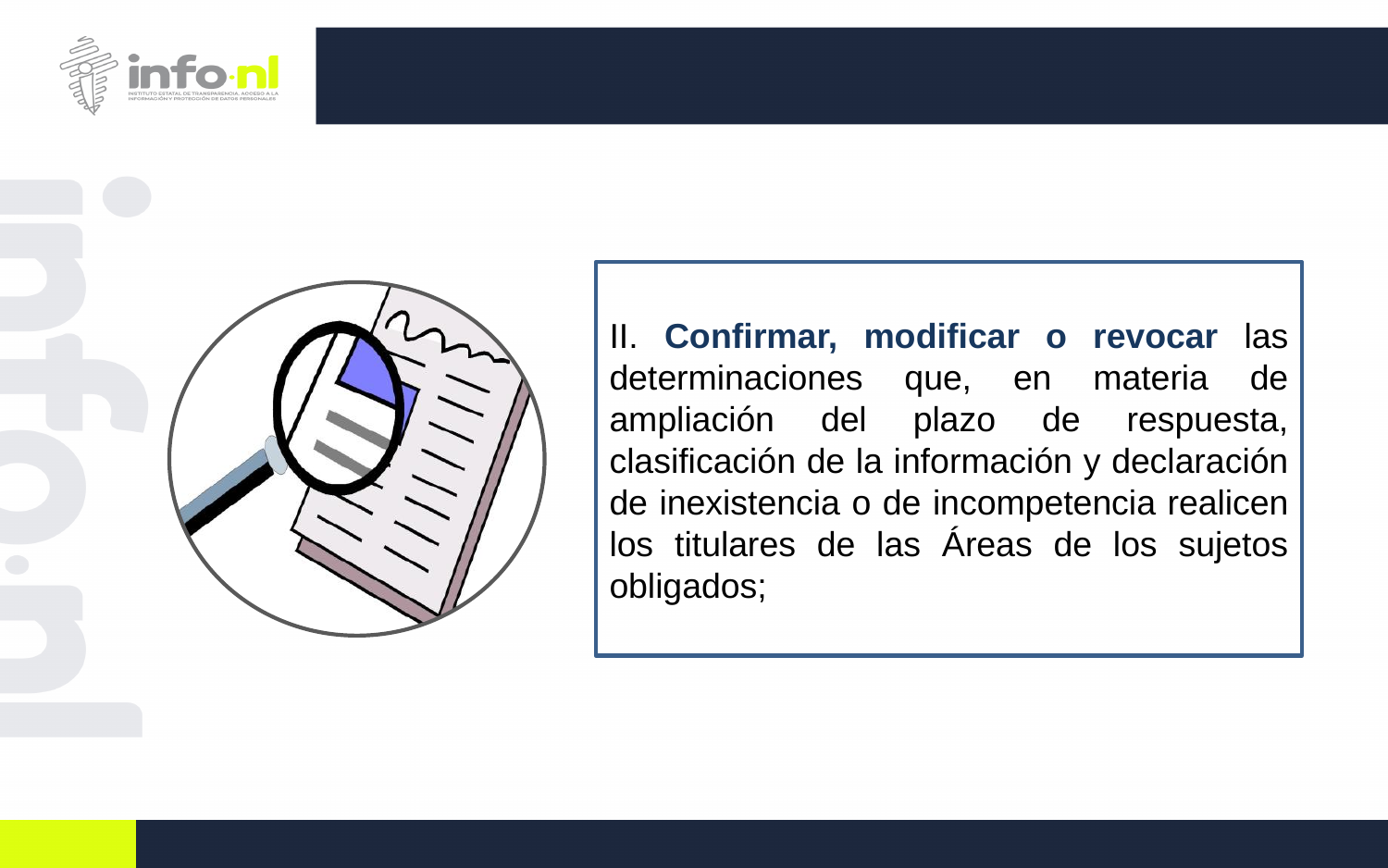

II. Confirmar, modificar o revocar las determinaciones que, en materia de ampliación del plazo de respuesta, clasificación de la información y declaración de inexistencia o de incompetencia realicen los titulares de las Áreas de los sujetos obligados;